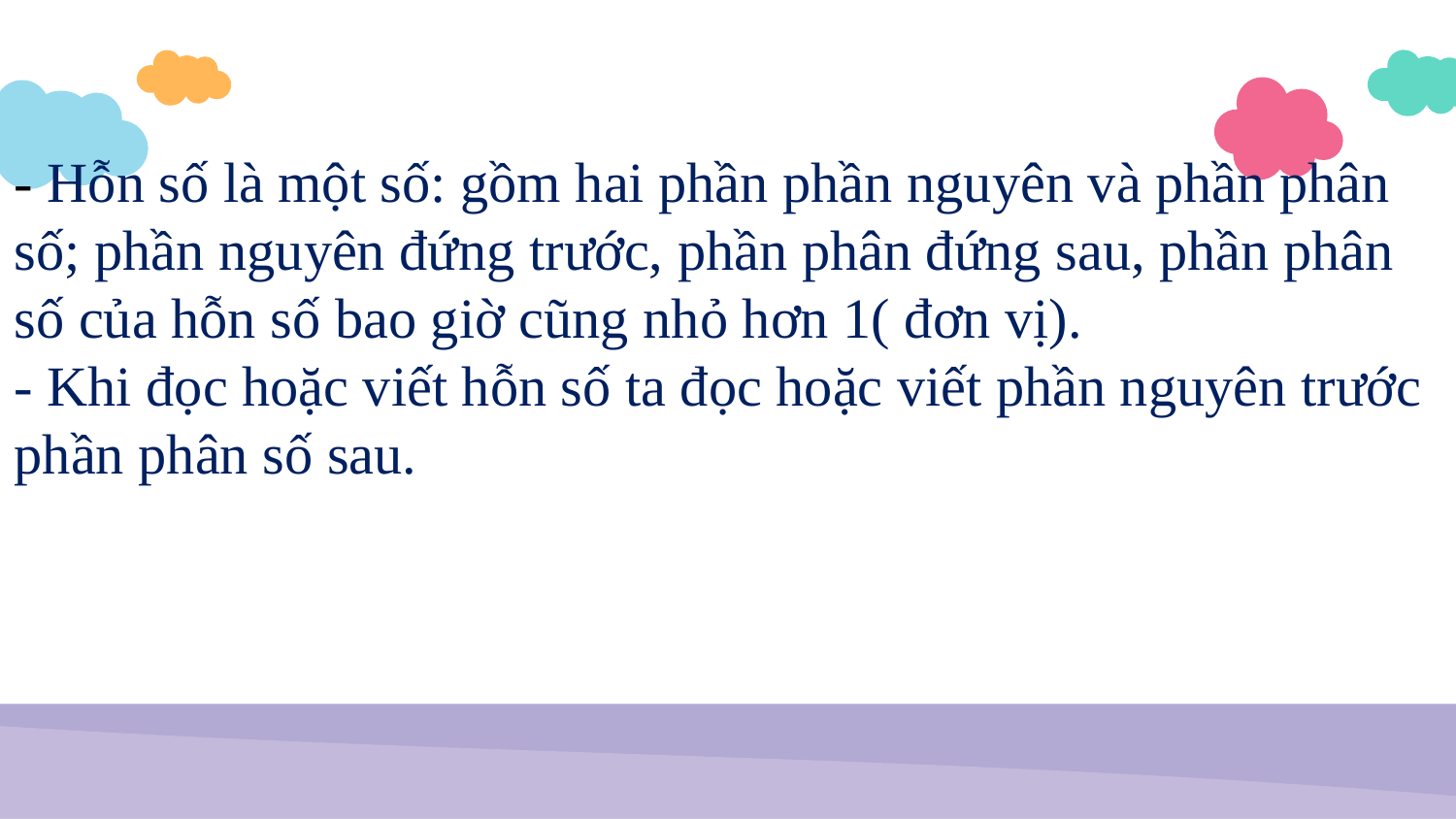

- Hỗn số là một số: gồm hai phần phần nguyên và phần phân số; phần nguyên đứng trước, phần phân đứng sau, phần phân số của hỗn số bao giờ cũng nhỏ hơn 1( đơn vị).
- Khi đọc hoặc viết hỗn số ta đọc hoặc viết phần nguyên trước phần phân số sau.